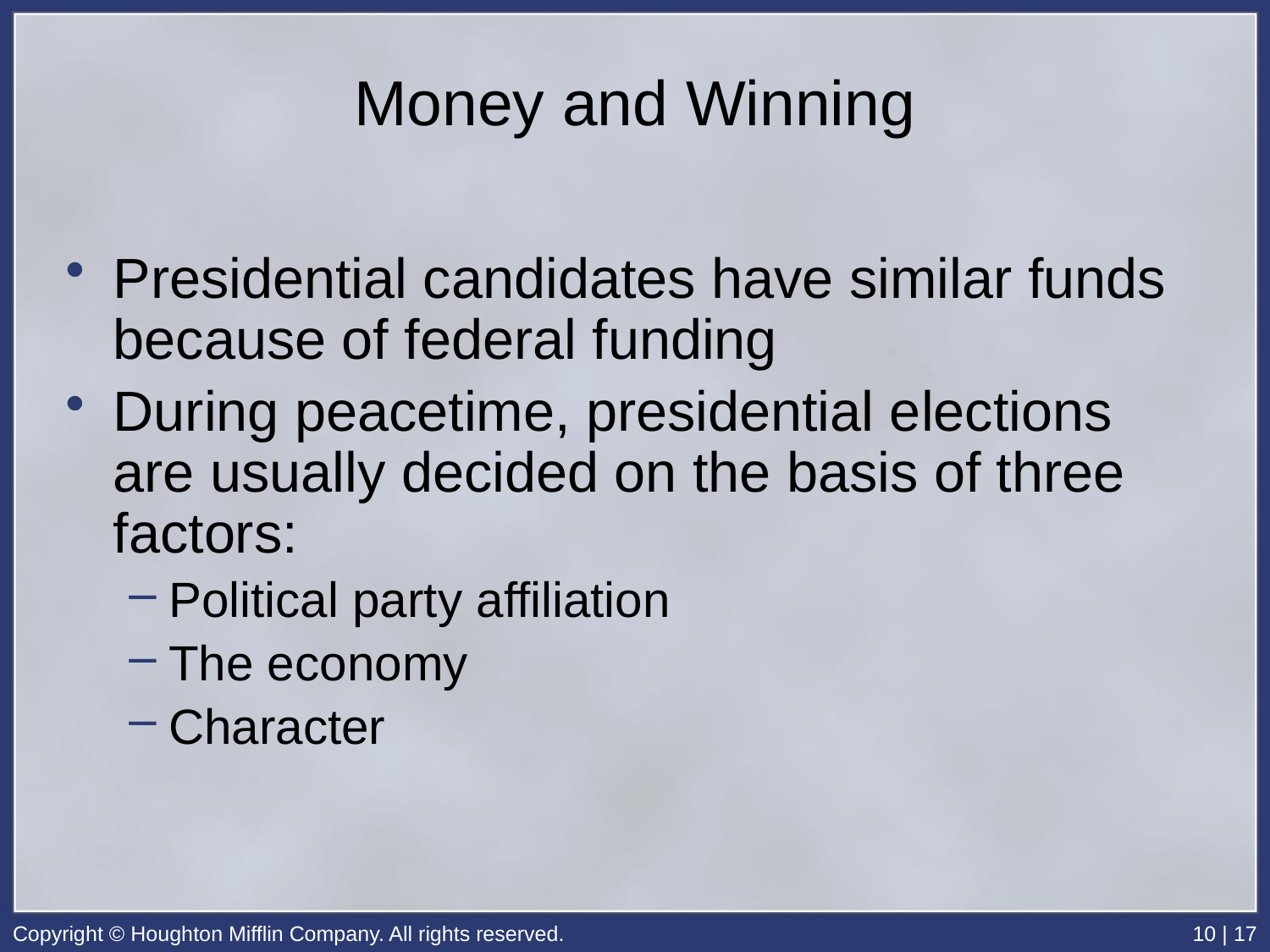

# Money and Winning
Presidential candidates have similar funds because of federal funding
During peacetime, presidential elections are usually decided on the basis of three factors:
Political party affiliation
The economy
Character
Copyright © Houghton Mifflin Company. All rights reserved.
10 | 17